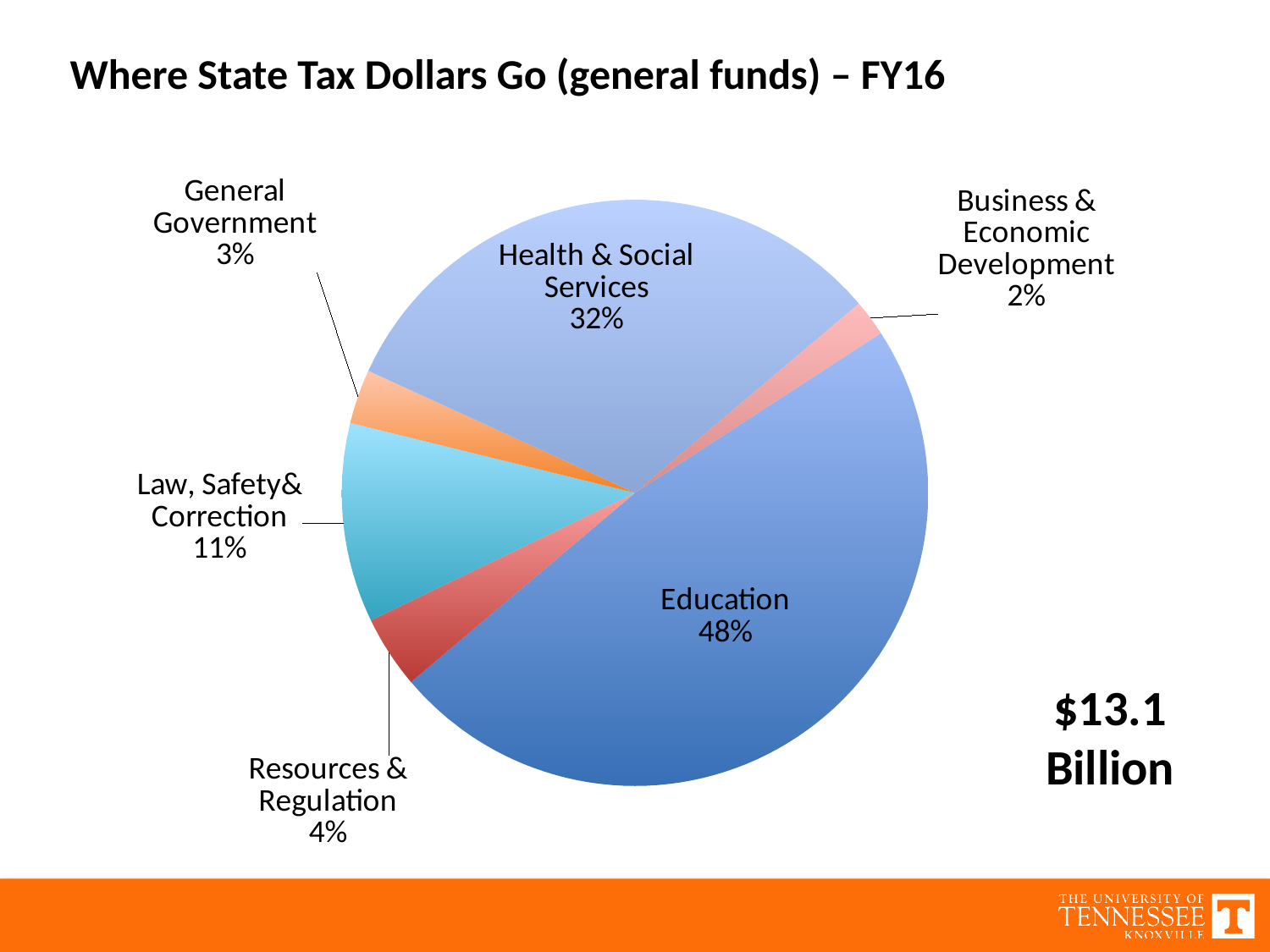

Where State Tax Dollars Go (general funds) – FY16

### Chart

| Category | TotalState |
|---|---|
| Education | 0.48 |
| Resources & Regulation | 0.04 |
| Cities & Counties | 0.0 |
| Transportation | 0.0 |
| Law, Safety& Correction | 0.11 |
| General Government | 0.03 |
| Health & Social Services | 0.32 |
| Business & Economic Development | 0.02 |
$13.1 Billion